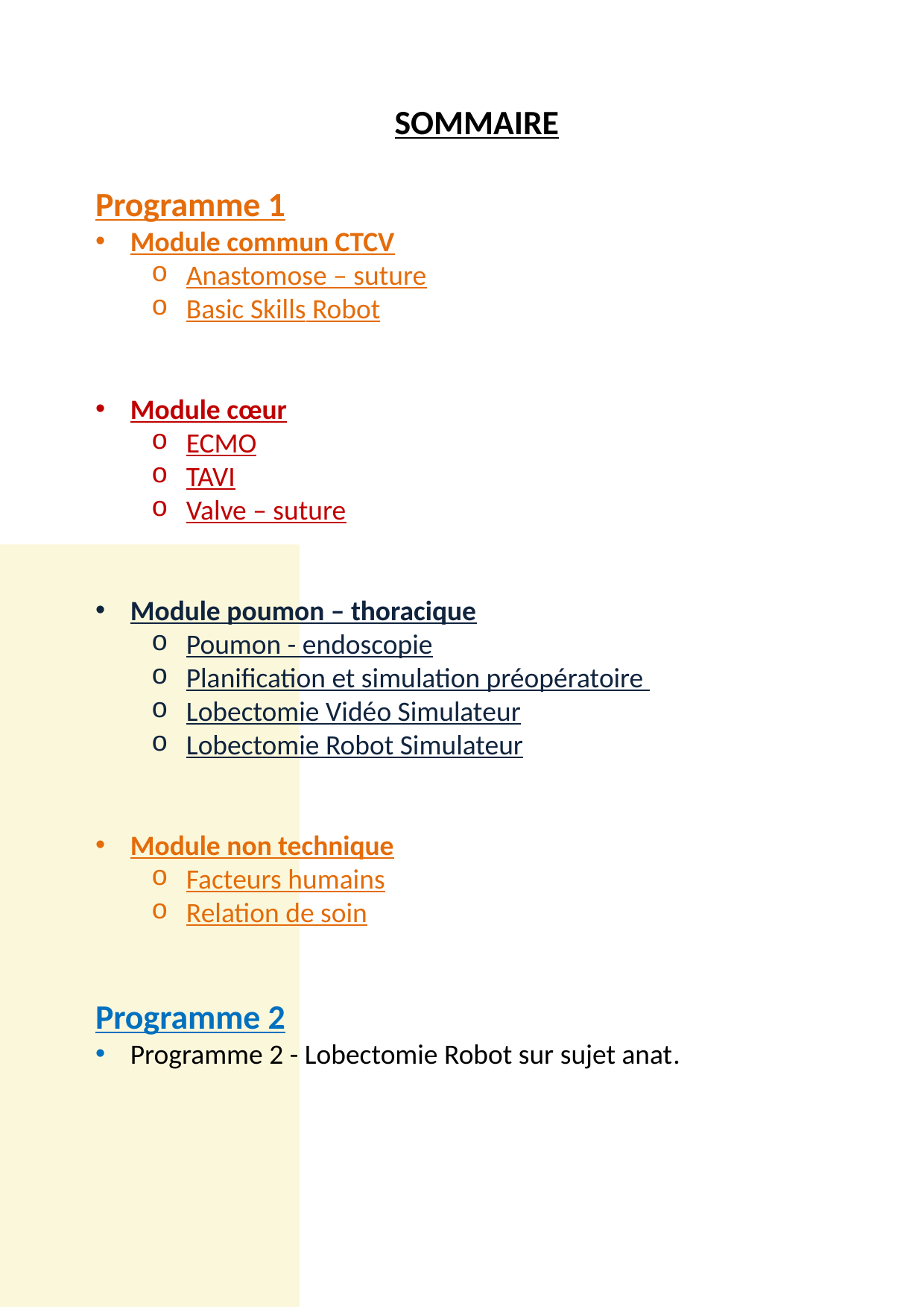

SOMMAIRE

Programme 1
Module commun CTCV
Anastomose – suture
Basic Skills Robot

Module cœur
ECMO
TAVI
Valve – suture

Module poumon – thoracique
Poumon - endoscopie
Planification et simulation préopératoire
Lobectomie Vidéo Simulateur
Lobectomie Robot Simulateur

Module non technique
Facteurs humains
Relation de soin

Programme 2
Programme 2 - Lobectomie Robot sur sujet anat.